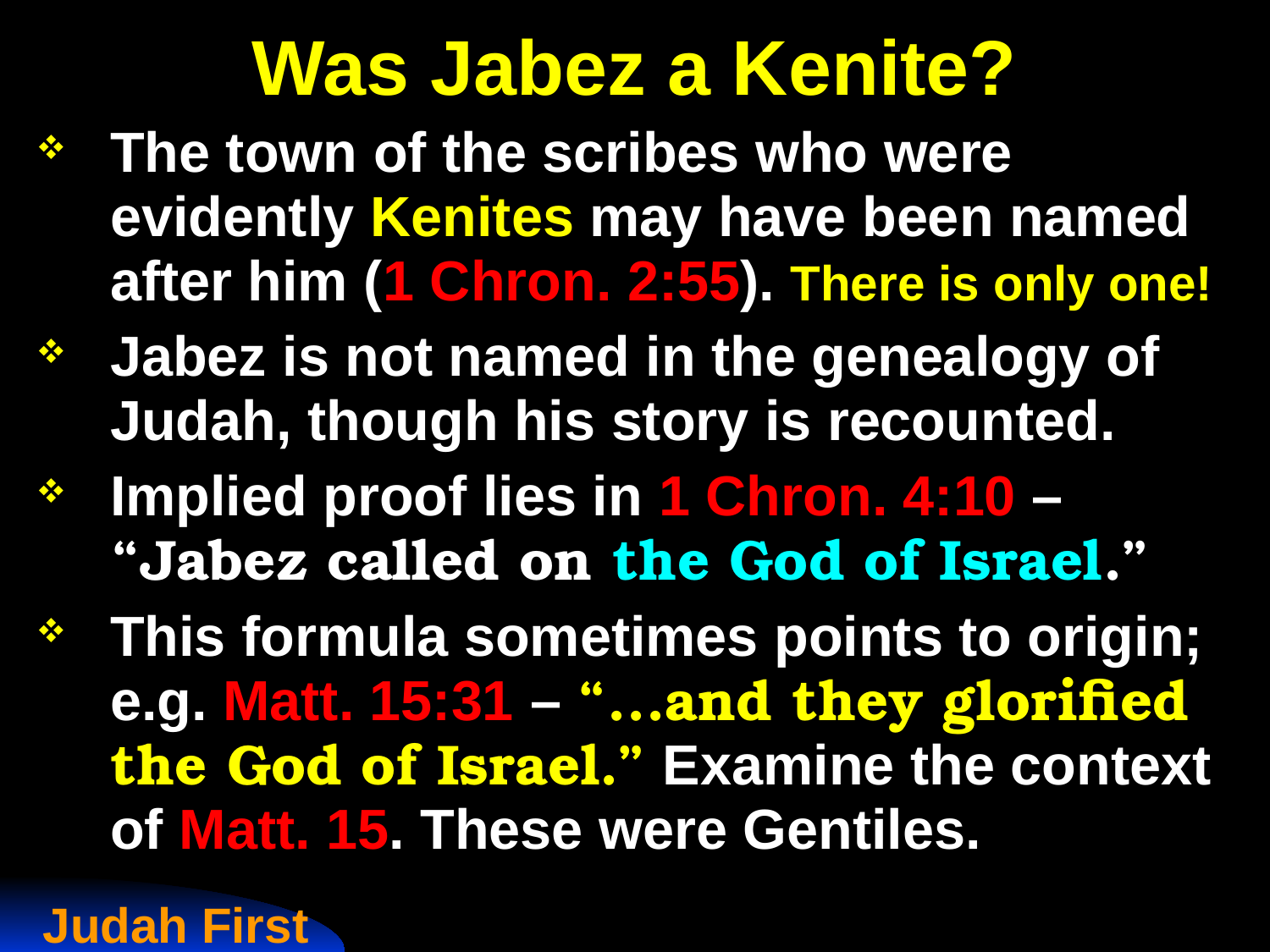

# Was Jabez a Kenite?
The town of the scribes who were evidently Kenites may have been named after him (1 Chron. 2:55). There is only one!
Jabez is not named in the genealogy of Judah, though his story is recounted.
Implied proof lies in 1 Chron. 4:10 – “Jabez called on the God of Israel.”
This formula sometimes points to origin; e.g. Matt. 15:31 – “...and they glorified the God of Israel.” Examine the context of Matt. 15. These were Gentiles.

Judah First